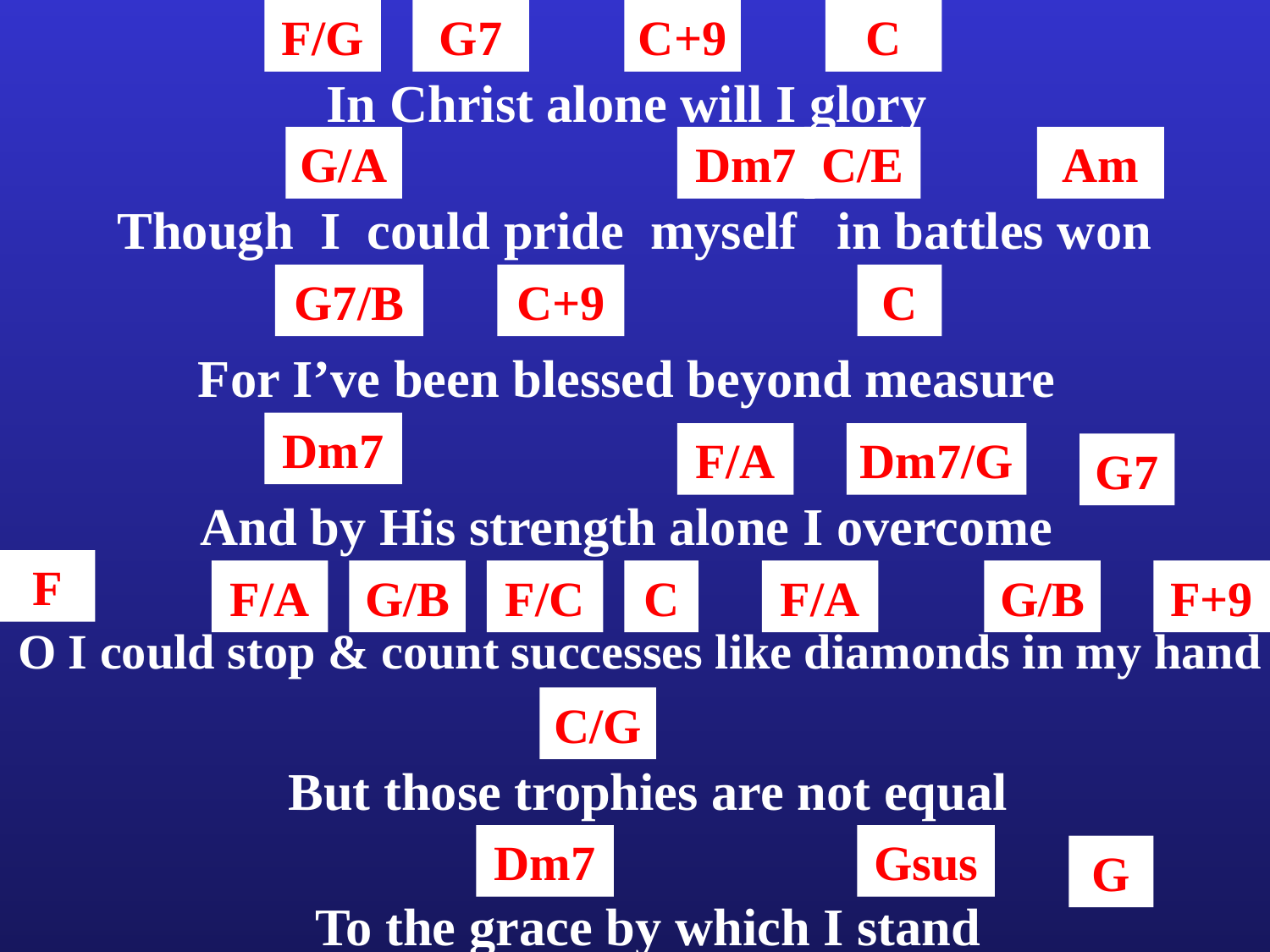

F/G
G7
C+9
C
In Christ alone will I glory
G/A
Dm7
C/E
Am
Though  I  could pride  myself   in battles won
G7/B
C+9
C
For I’ve been blessed beyond measure
Dm7
F/A
Dm7/G
G7
And by His strength alone I overcome
F
F/A
G/B
F/C
C
F/A
G/B
F+9
O I could stop & count successes like diamonds in my hand
C/G
But those trophies are not equal
Dm7
Gsus
G
To the grace by which I stand